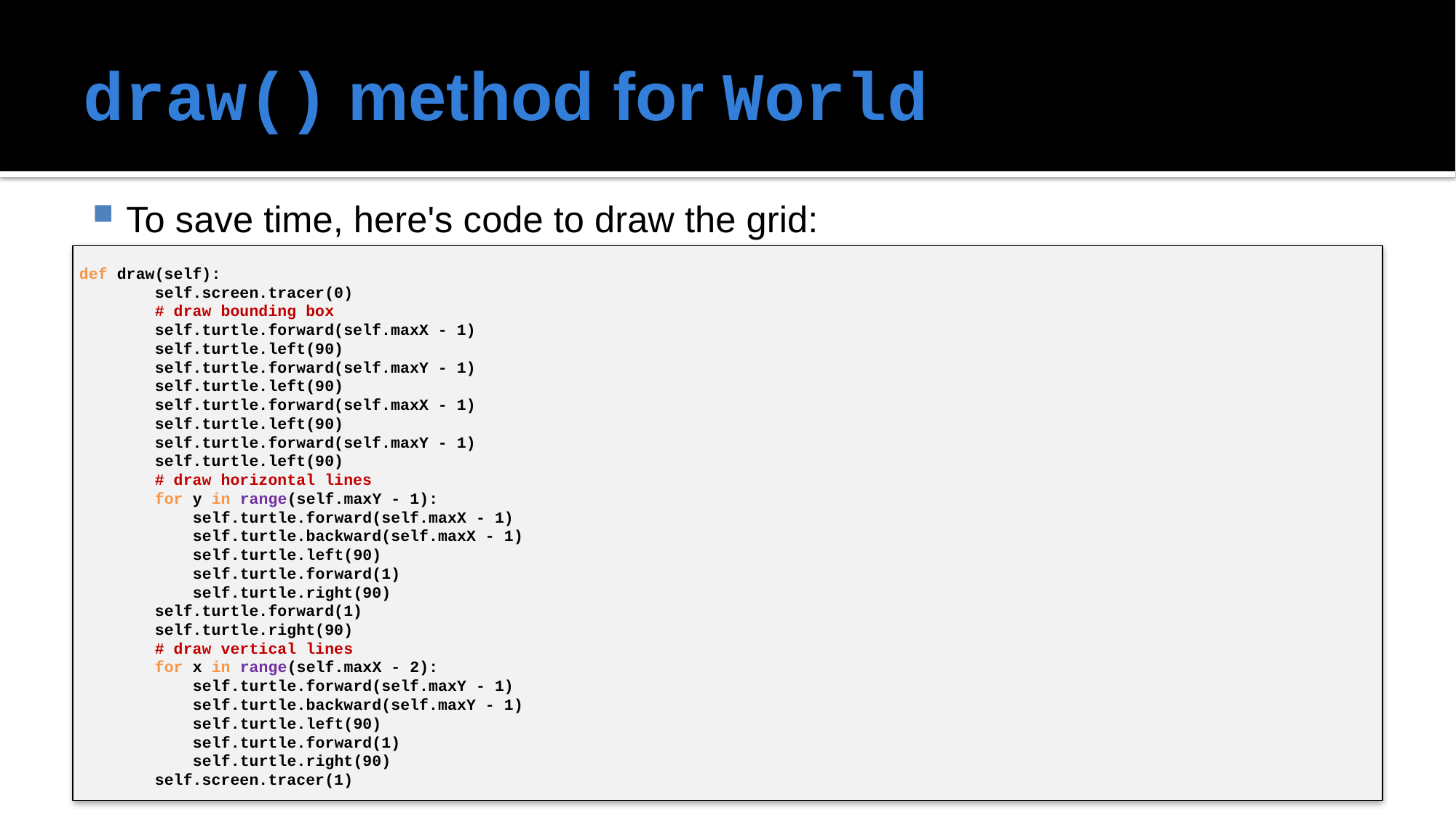

# draw() method for World
To save time, here's code to draw the grid:
def draw(self):
        self.screen.tracer(0)
        # draw bounding box
        self.turtle.forward(self.maxX - 1)
        self.turtle.left(90)
        self.turtle.forward(self.maxY - 1)
        self.turtle.left(90)
        self.turtle.forward(self.maxX - 1)
        self.turtle.left(90)
        self.turtle.forward(self.maxY - 1)
        self.turtle.left(90)
        # draw horizontal lines
        for y in range(self.maxY - 1):
            self.turtle.forward(self.maxX - 1)
            self.turtle.backward(self.maxX - 1)
            self.turtle.left(90)
            self.turtle.forward(1)
            self.turtle.right(90)
        self.turtle.forward(1)
        self.turtle.right(90)
        # draw vertical lines
        for x in range(self.maxX - 2):
            self.turtle.forward(self.maxY - 1)
            self.turtle.backward(self.maxY - 1)
            self.turtle.left(90)
            self.turtle.forward(1)
            self.turtle.right(90)
        self.screen.tracer(1)